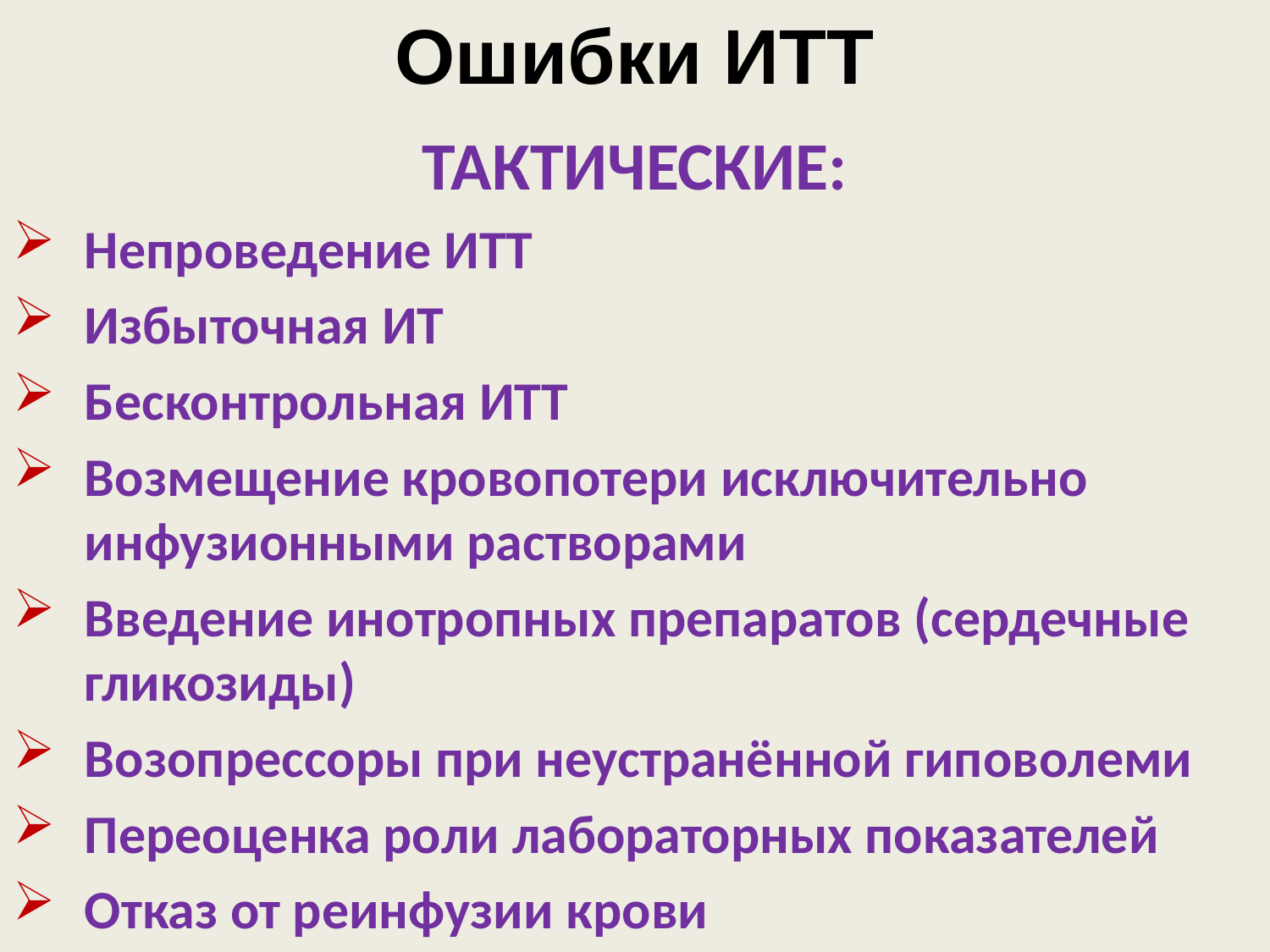

# Ошибки ИТТ
ТАКТИЧЕСКИЕ:
Непроведение ИТТ
Избыточная ИТ
Бесконтрольная ИТТ
Возмещение кровопотери исключительно инфузионными растворами
Введение инотропных препаратов (сердечные гликозиды)
Возопрессоры при неустранённой гиповолеми
Переоценка роли лабораторных показателей
Отказ от реинфузии крови